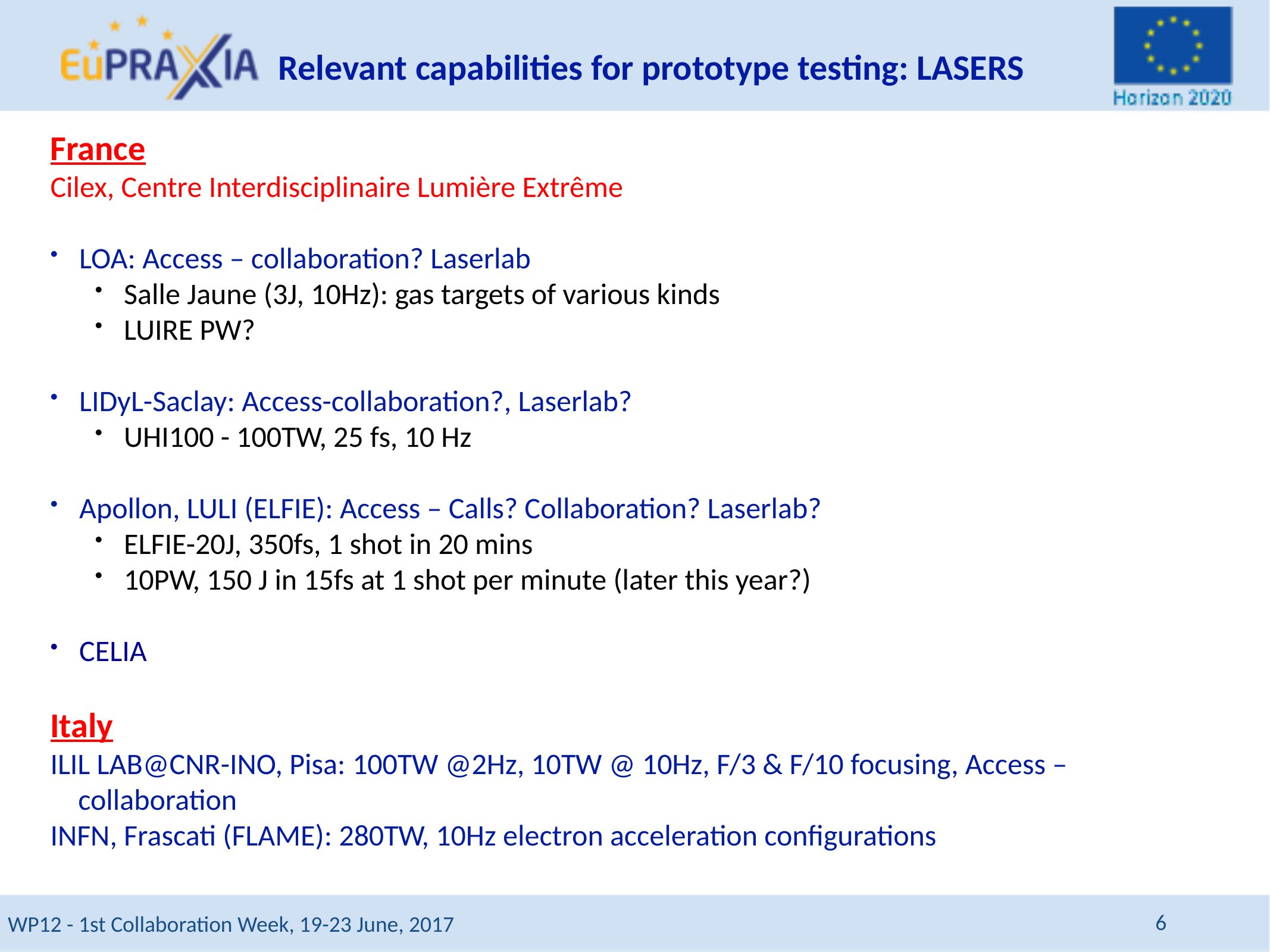

Relevant capabilities for prototype testing: LASERS
France
Cilex, Centre Interdisciplinaire Lumière Extrême

LOA: Access – collaboration? Laserlab
Salle Jaune (3J, 10Hz): gas targets of various kinds
LUIRE PW?

LIDyL-Saclay: Access-collaboration?, Laserlab?
UHI100 - 100TW, 25 fs, 10 Hz

Apollon, LULI (ELFIE): Access – Calls? Collaboration? Laserlab?
ELFIE-20J, 350fs, 1 shot in 20 mins
10PW, 150 J in 15fs at 1 shot per minute (later this year?)

CELIA

Italy
ILIL LAB@CNR-INO, Pisa: 100TW @2Hz, 10TW @ 10Hz, F/3 & F/10 focusing, Access – collaboration
INFN, Frascati (FLAME): 280TW, 10Hz electron acceleration configurations
6